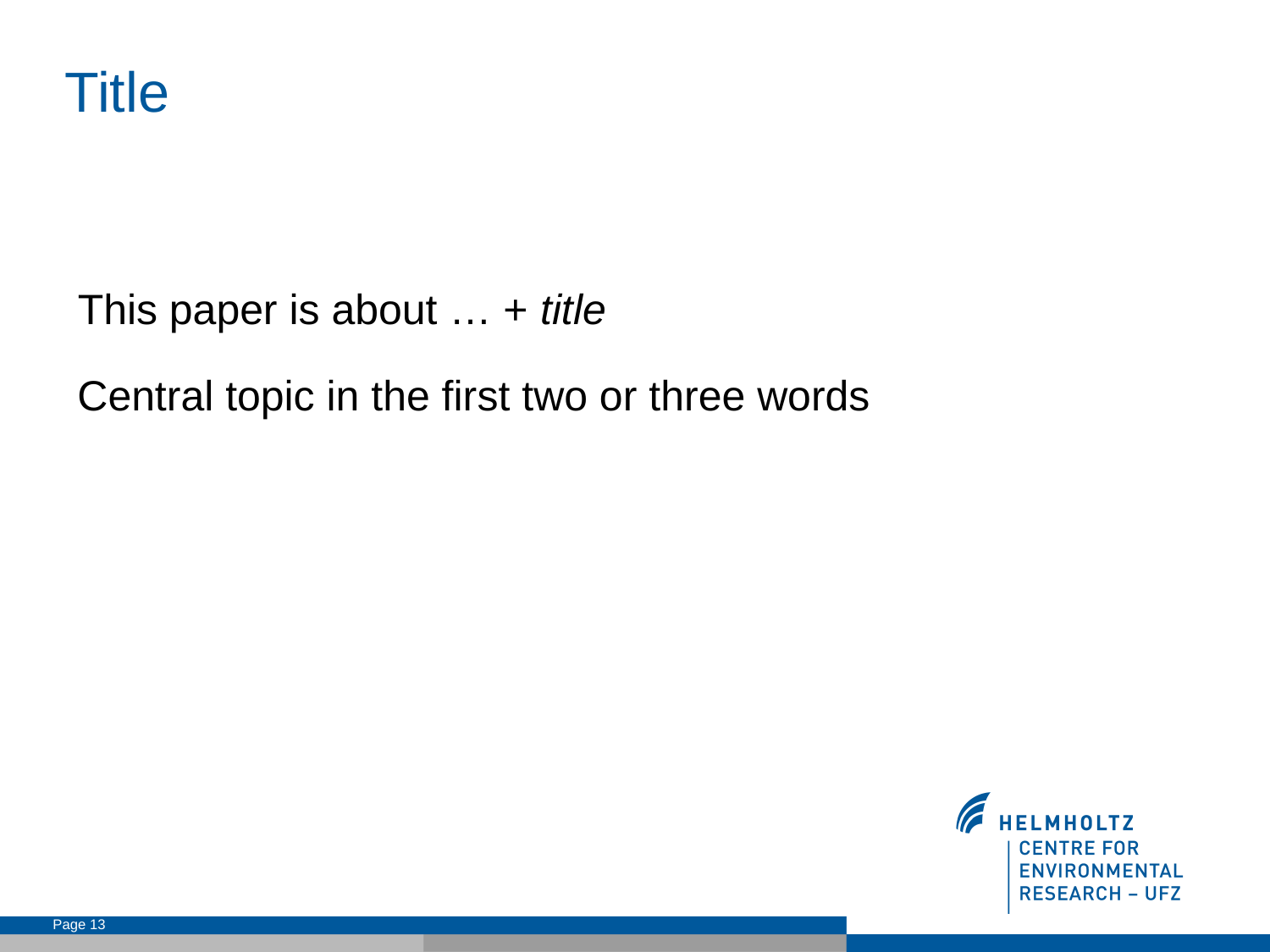

Title
This paper is about … + title
Central topic in the first two or three words

Page 13